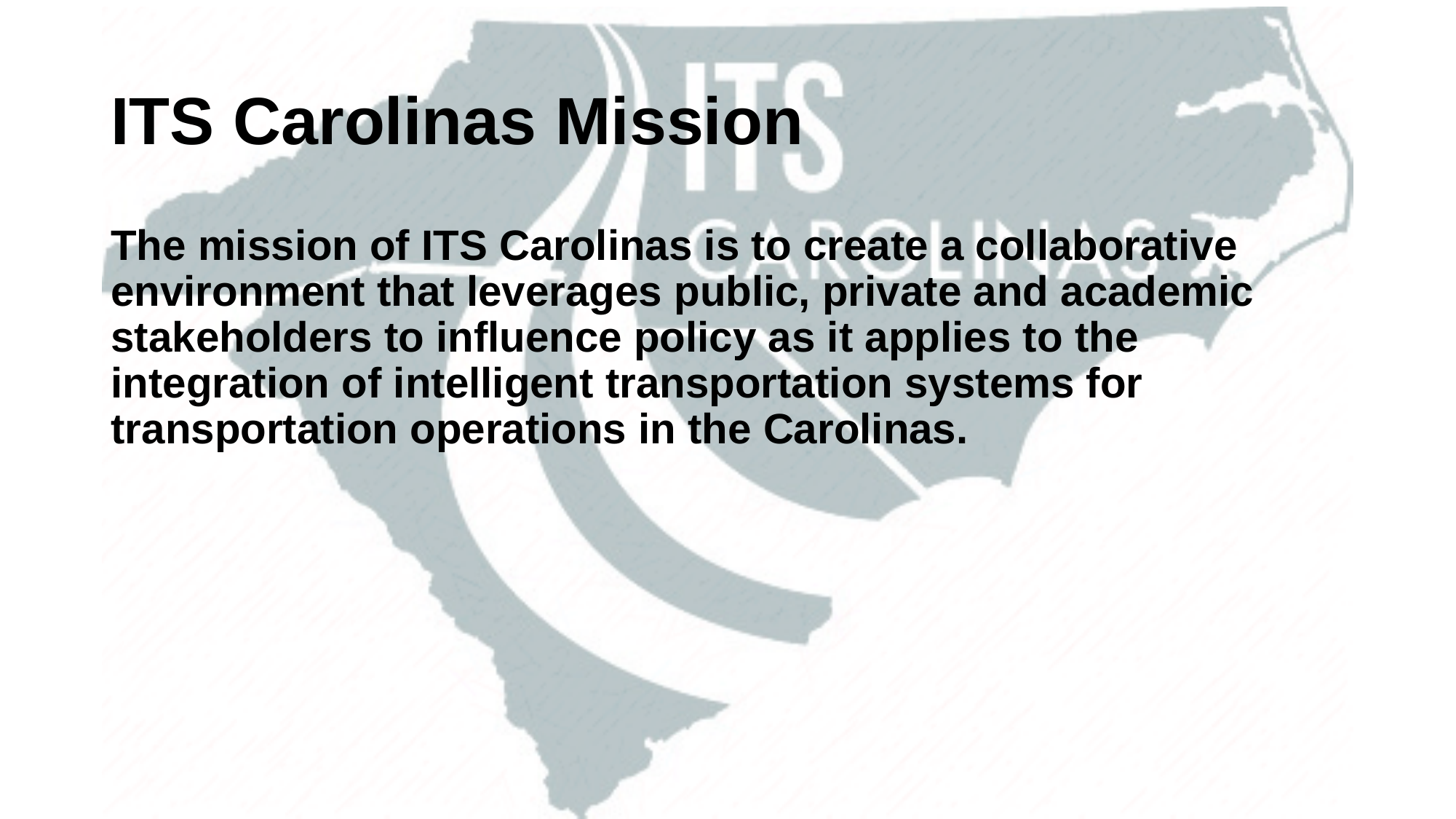

# ITS Carolinas Mission
The mission of ITS Carolinas is to create a collaborative environment that leverages public, private and academic stakeholders to influence policy as it applies to the integration of intelligent transportation systems for transportation operations in the Carolinas.